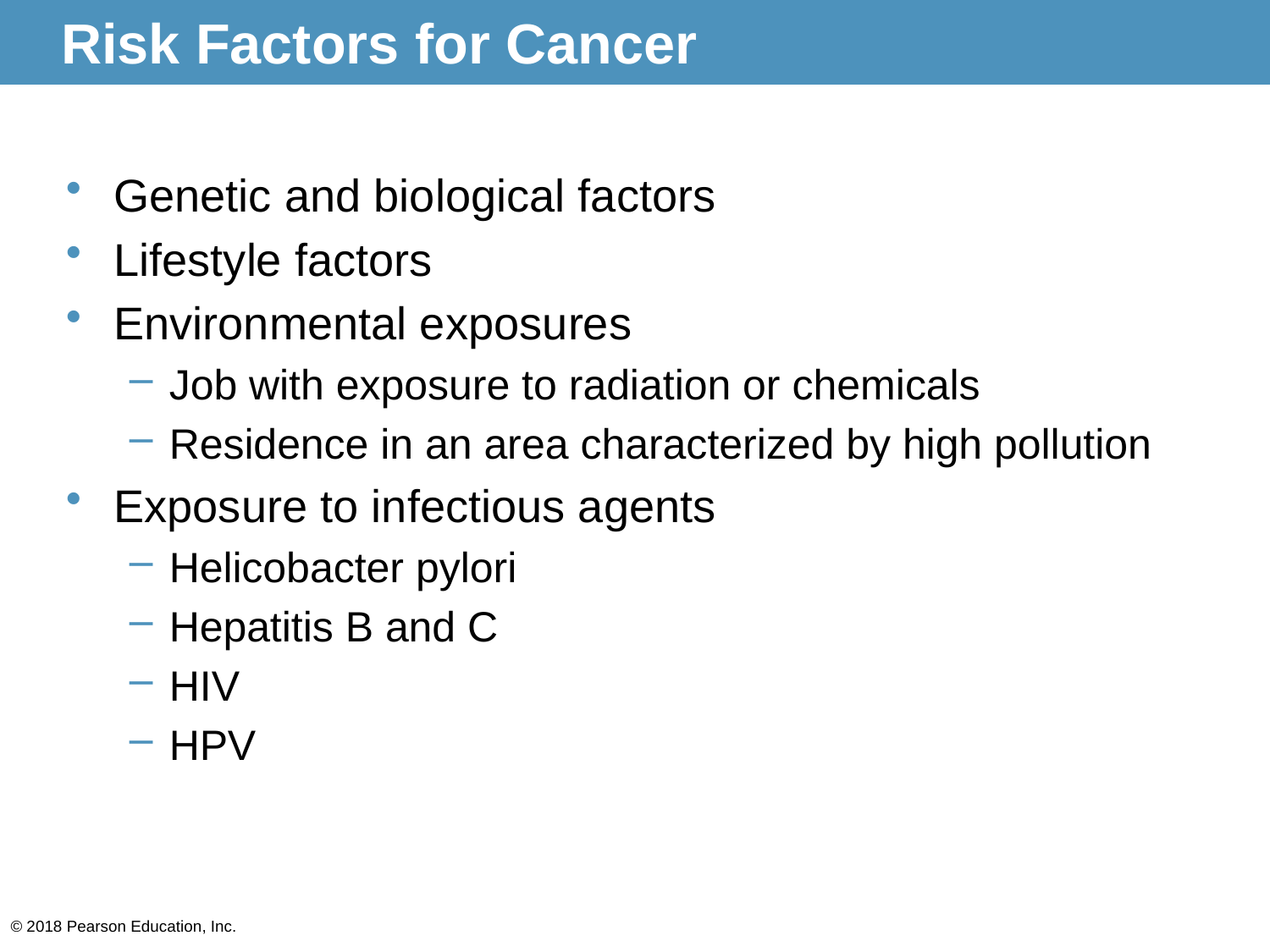

# Risk Factors for Cancer
Genetic and biological factors
Lifestyle factors
Environmental exposures
Job with exposure to radiation or chemicals
Residence in an area characterized by high pollution
Exposure to infectious agents
Helicobacter pylori
Hepatitis B and C
HIV
HPV